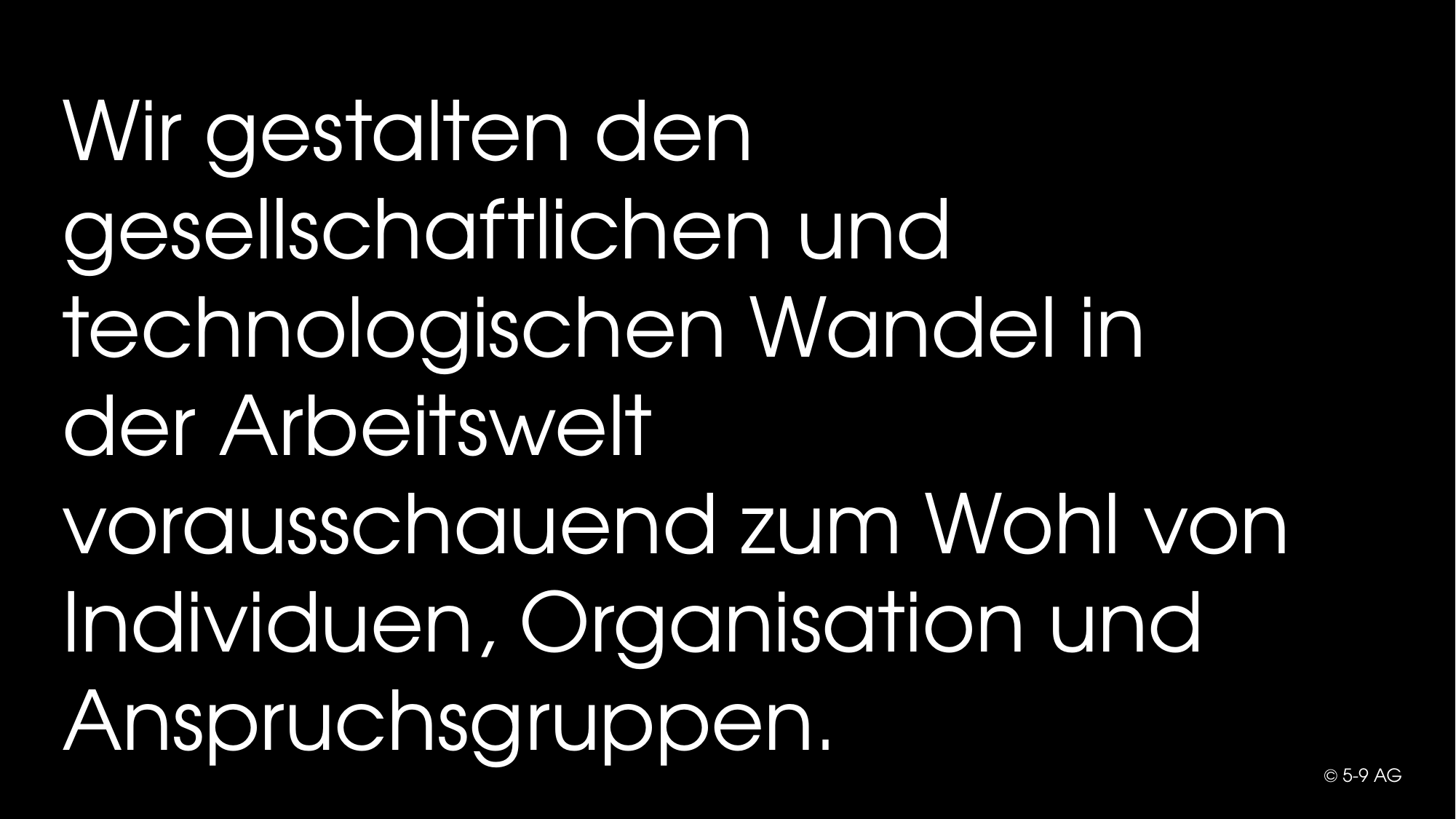

Wir gestalten den gesellschaftlichen und technologischen Wandel in der Arbeitswelt vorausschauend zum Wohl von Individuen, Organisation und Anspruchsgruppen.
© 5-9 AG